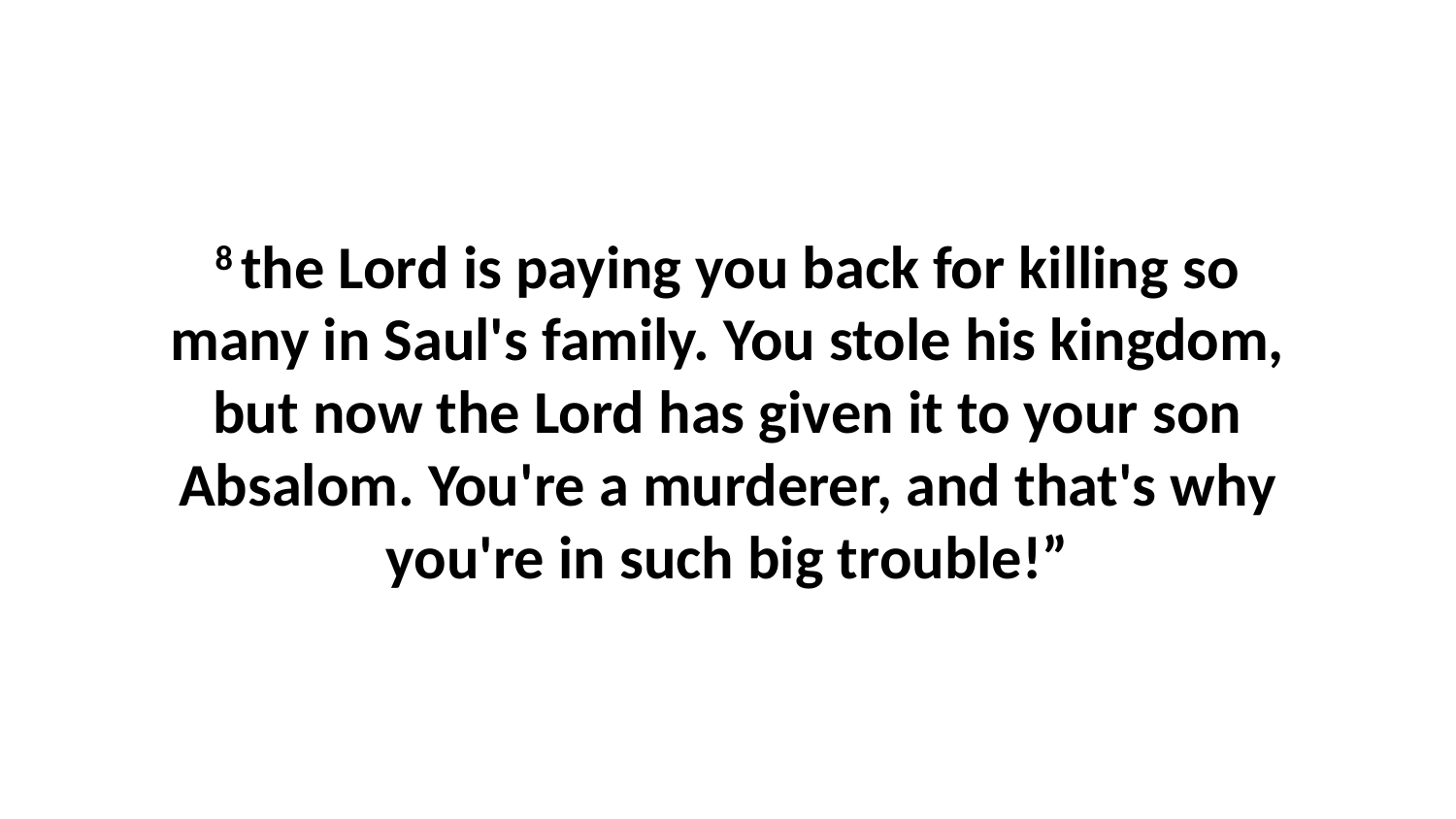

8 the Lord is paying you back for killing so many in Saul's family. You stole his kingdom, but now the Lord has given it to your son Absalom. You're a murderer, and that's why you're in such big trouble!”